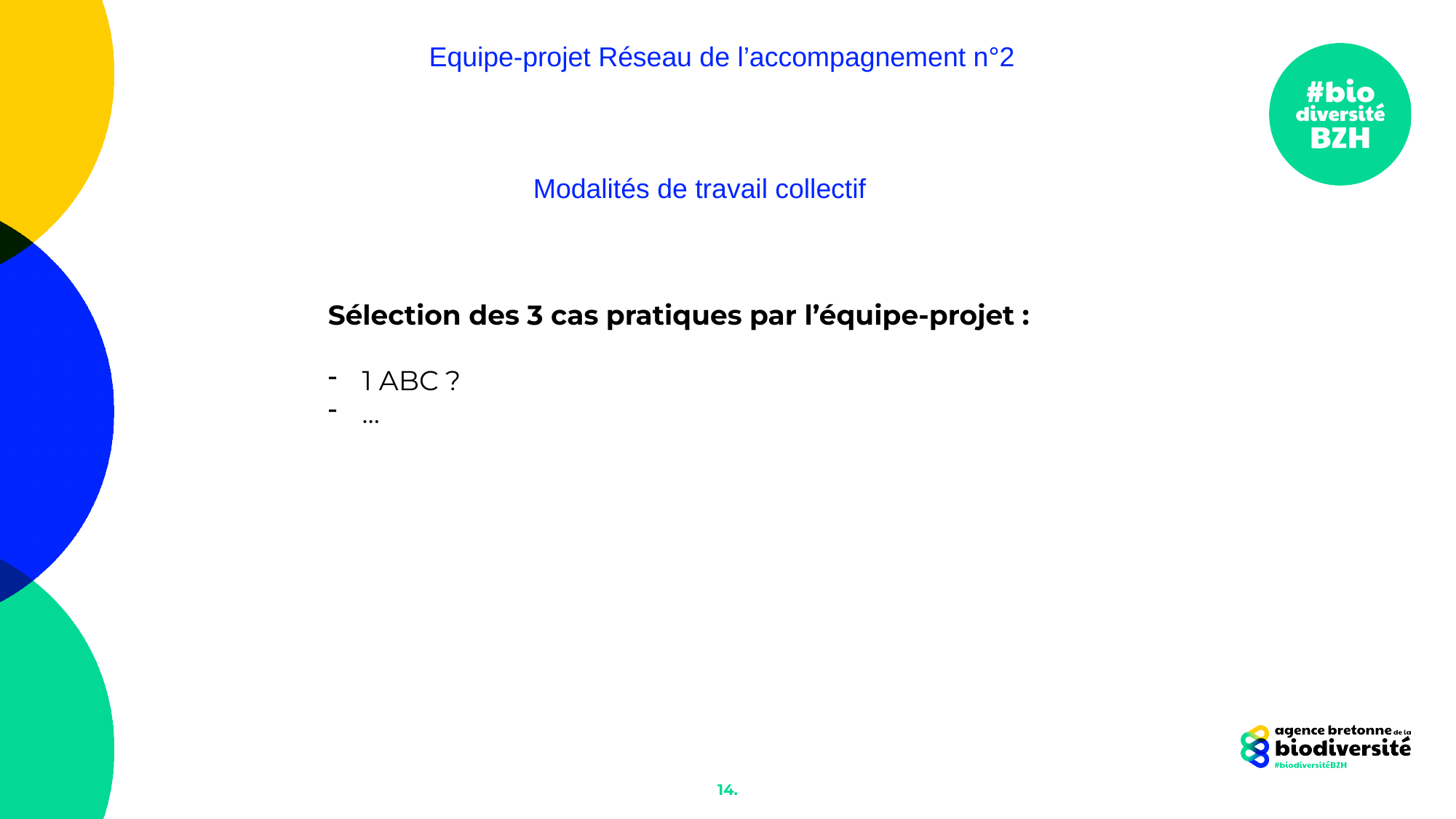

Equipe-projet Réseau de l’accompagnement n°2 ​

Modalités de travail collectif
Sélection des 3 cas pratiques par l’équipe-projet :

1 ABC ?
…